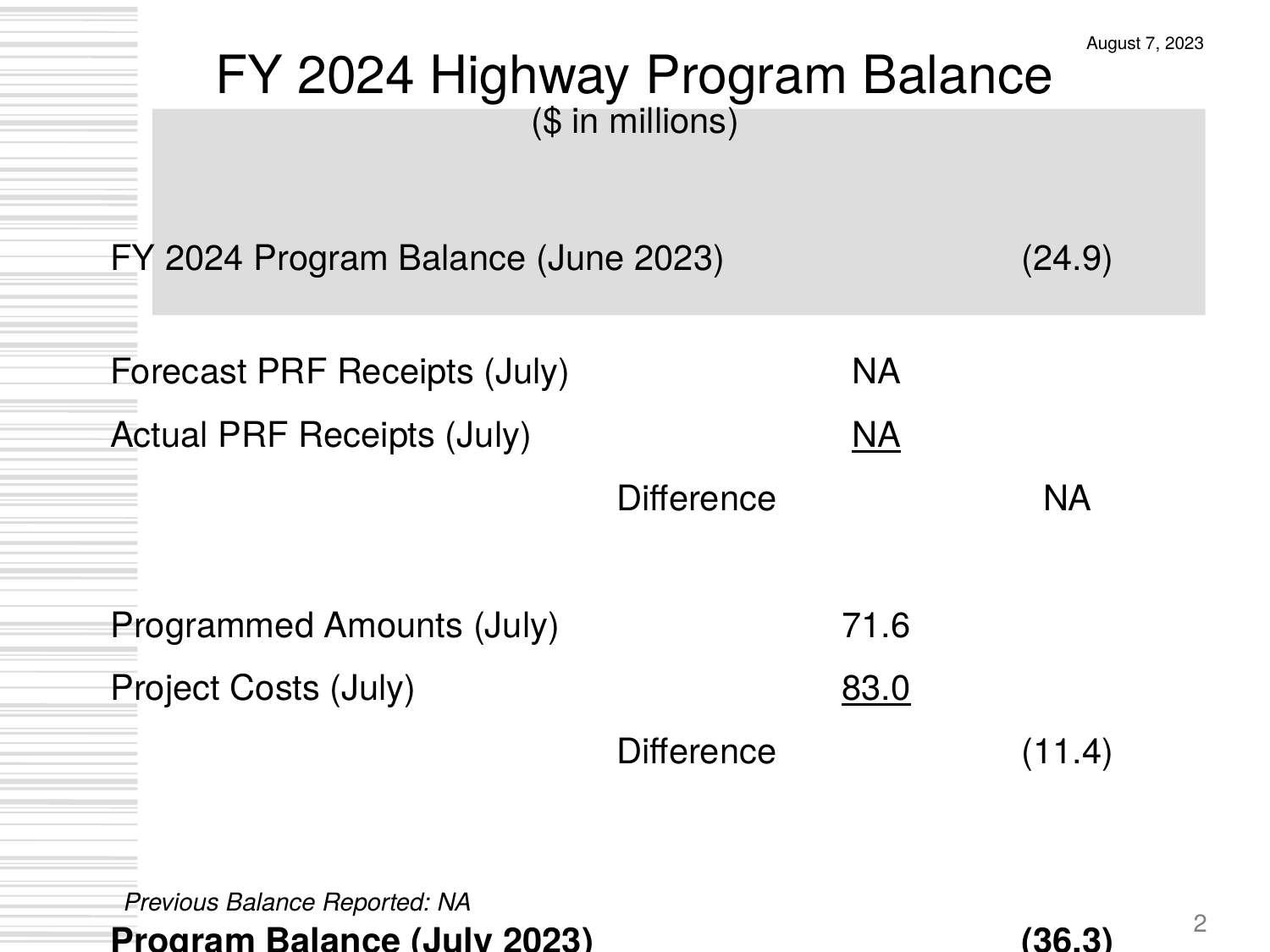

# FY 2024 Highway Program Balance ($ in millions)
August 7, 2023
|  |  |  |
| --- | --- | --- |
| FY 2024 Program Balance (June 2023) |  | (24.9) |
| Forecast PRF Receipts (July) | NA |  |
| Actual PRF Receipts (July) | NA |  |
| Difference |  | NA |
|  |  |  |
| Programmed Amounts (July) | 71.6 |  |
| Project Costs (July) | 83.0 |  |
| Difference |  | (11.4) |
|  |  |  |
|  |  |  |
| Program Balance (July 2023) |  | (36.3) |
Previous Balance Reported: NA
2